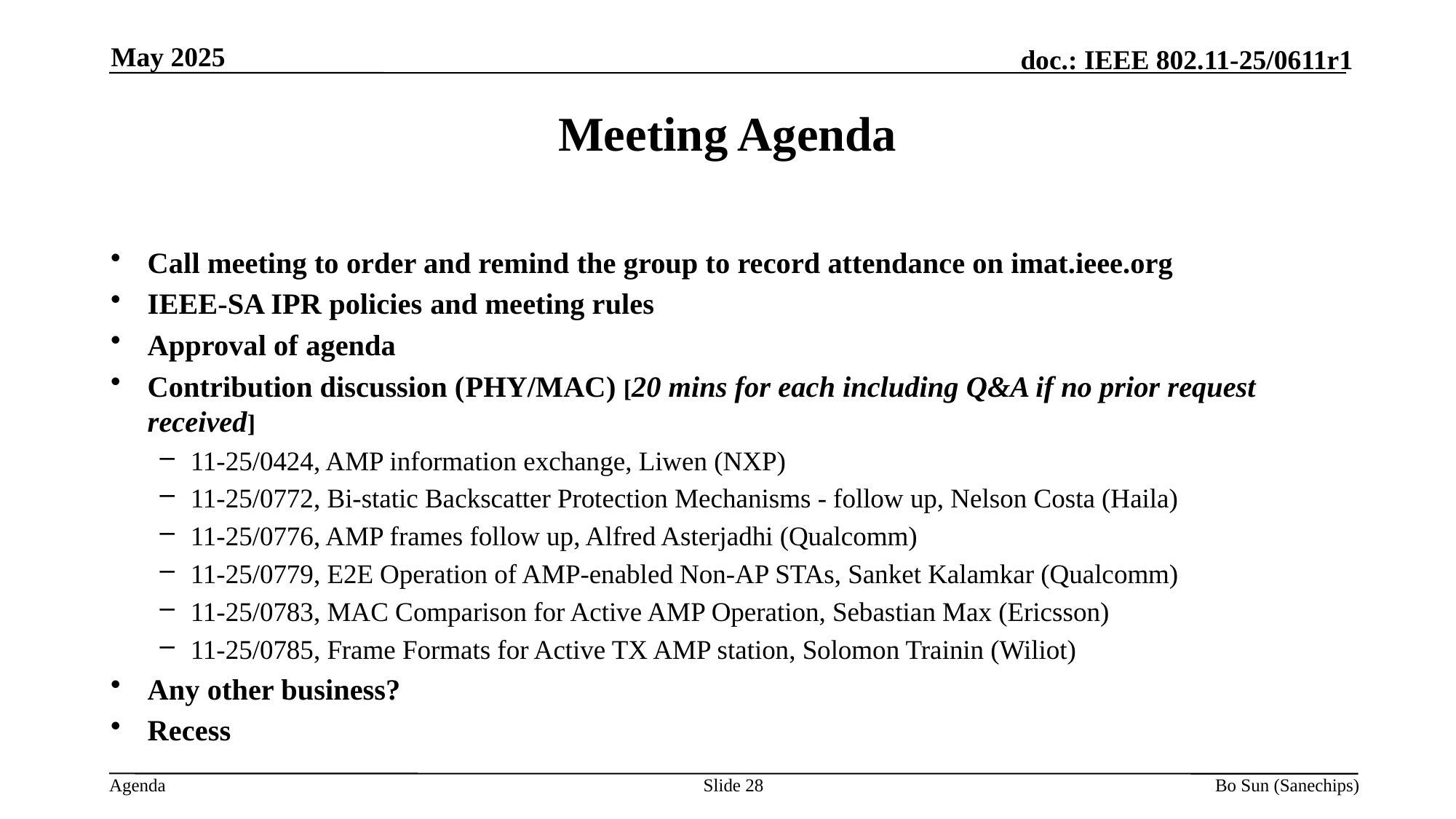

May 2025
Meeting Agenda
Call meeting to order and remind the group to record attendance on imat.ieee.org
IEEE-SA IPR policies and meeting rules
Approval of agenda
Contribution discussion (PHY/MAC) [20 mins for each including Q&A if no prior request received]
11-25/0424, AMP information exchange, Liwen (NXP)
11-25/0772, Bi-static Backscatter Protection Mechanisms - follow up, Nelson Costa (Haila)
11-25/0776, AMP frames follow up, Alfred Asterjadhi (Qualcomm)
11-25/0779, E2E Operation of AMP-enabled Non-AP STAs, Sanket Kalamkar (Qualcomm)
11-25/0783, MAC Comparison for Active AMP Operation, Sebastian Max (Ericsson)
11-25/0785, Frame Formats for Active TX AMP station, Solomon Trainin (Wiliot)
Any other business?
Recess
Slide 28
Bo Sun (Sanechips)